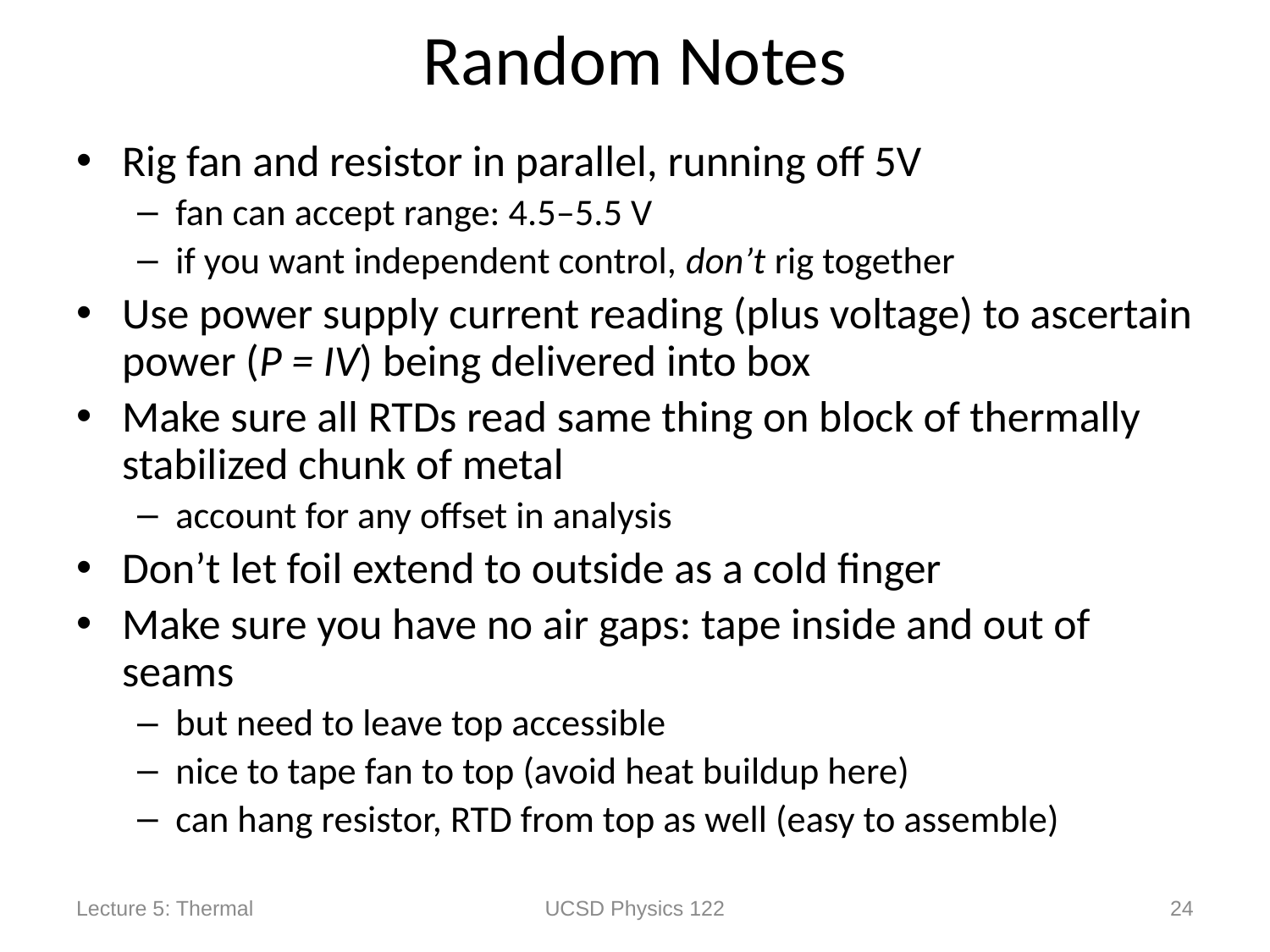

# Random Notes
Rig fan and resistor in parallel, running off 5V
fan can accept range: 4.5–5.5 V
if you want independent control, don’t rig together
Use power supply current reading (plus voltage) to ascertain power (P = IV) being delivered into box
Make sure all RTDs read same thing on block of thermally stabilized chunk of metal
account for any offset in analysis
Don’t let foil extend to outside as a cold finger
Make sure you have no air gaps: tape inside and out of seams
but need to leave top accessible
nice to tape fan to top (avoid heat buildup here)
can hang resistor, RTD from top as well (easy to assemble)
Lecture 5: Thermal
UCSD Physics 122
24